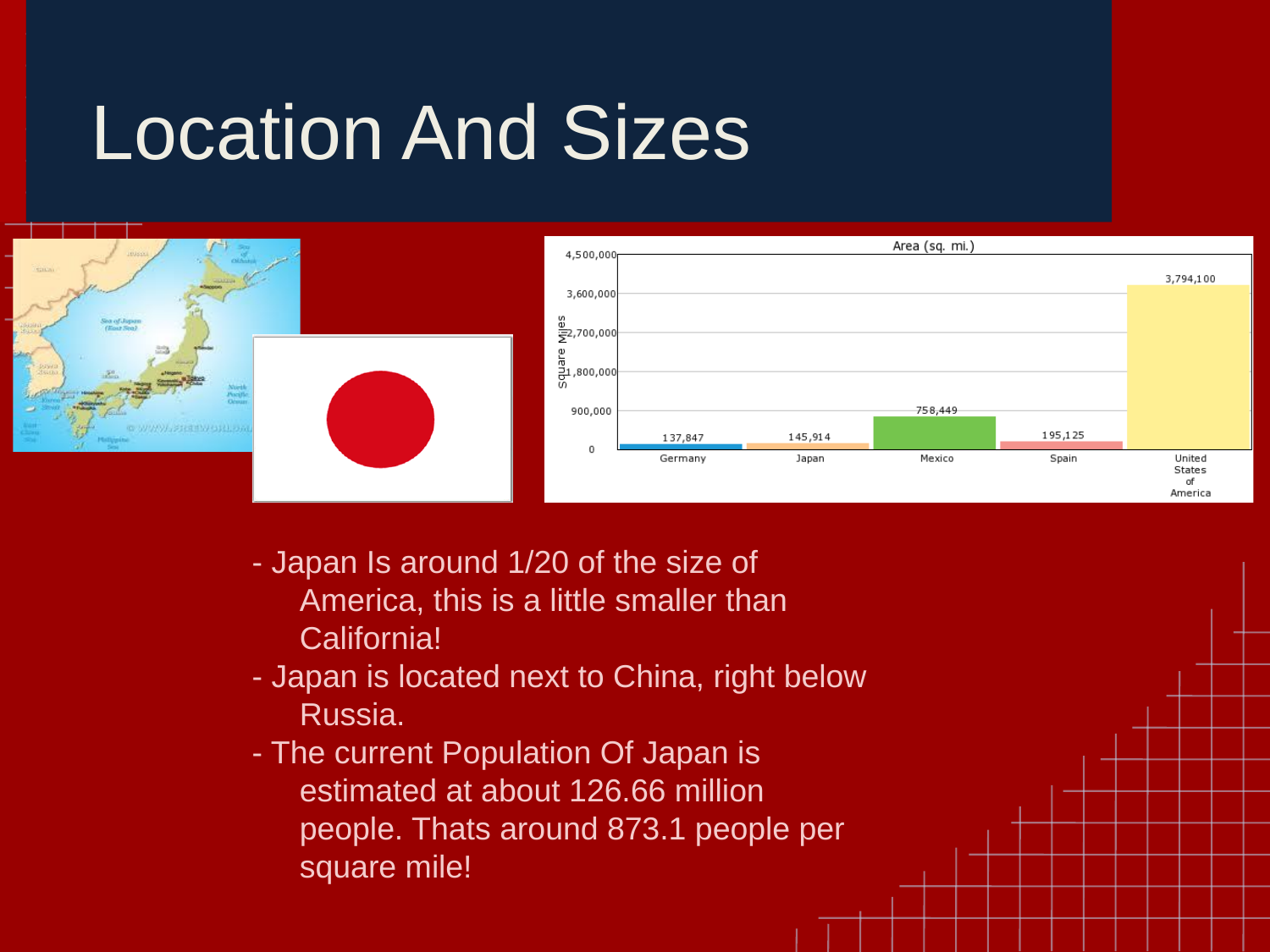

# Location And Sizes

- Japan Is around 1/20 of the size of America, this is a little smaller than California!
- Japan is located next to China, right below Russia.
- The current Population Of Japan is estimated at about 126.66 million people. Thats around 873.1 people per square mile!